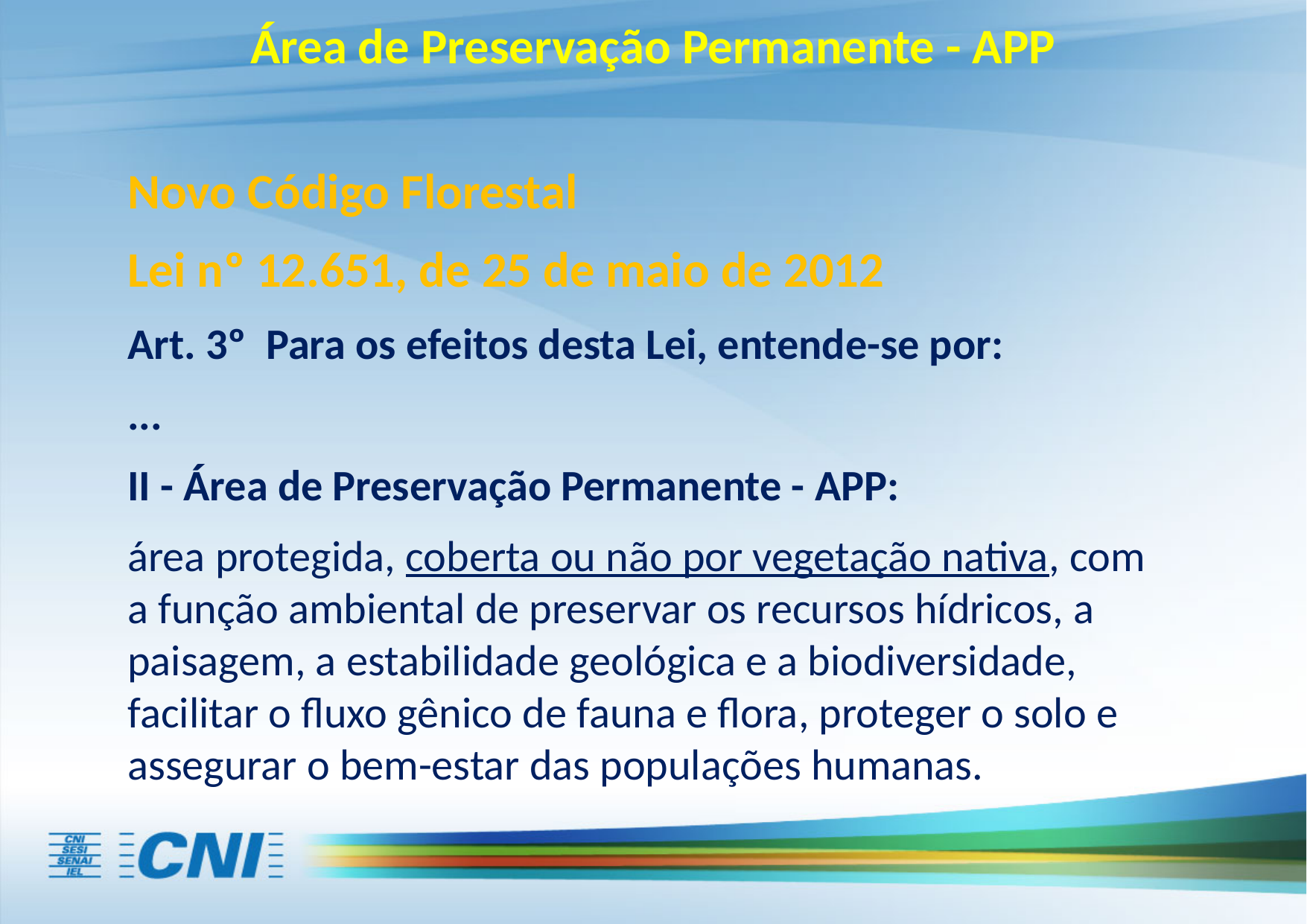

Área de Preservação Permanente - APP
Novo Código Florestal
Lei nº 12.651, de 25 de maio de 2012
Art. 3º  Para os efeitos desta Lei, entende-se por:
...
II - Área de Preservação Permanente - APP:
área protegida, coberta ou não por vegetação nativa, com a função ambiental de preservar os recursos hídricos, a paisagem, a estabilidade geológica e a biodiversidade, facilitar o fluxo gênico de fauna e flora, proteger o solo e assegurar o bem-estar das populações humanas.